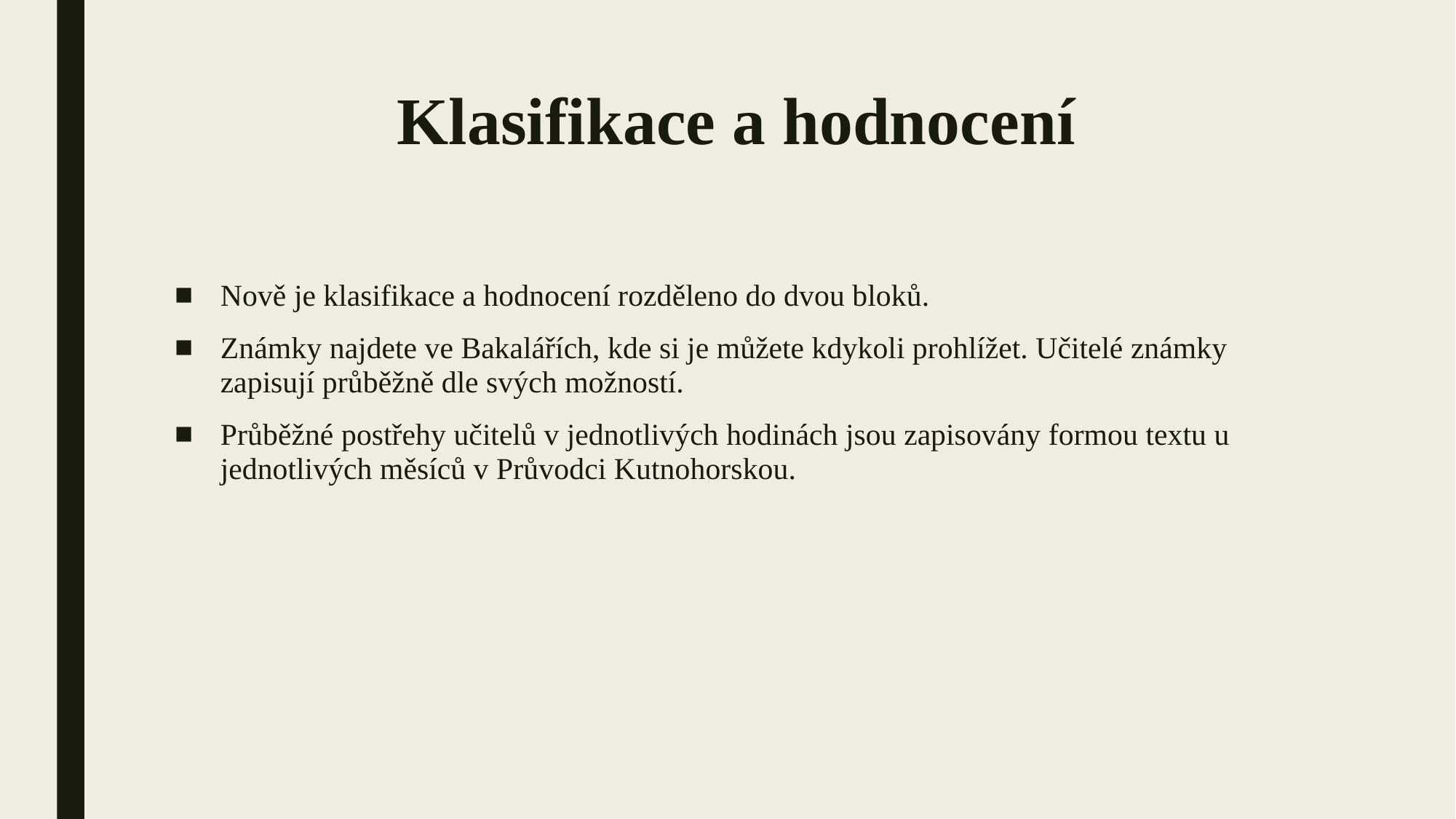

# Klasifikace a hodnocení
Nově je klasifikace a hodnocení rozděleno do dvou bloků.
Známky najdete ve Bakalářích, kde si je můžete kdykoli prohlížet. Učitelé známky zapisují průběžně dle svých možností.
Průběžné postřehy učitelů v jednotlivých hodinách jsou zapisovány formou textu u jednotlivých měsíců v Průvodci Kutnohorskou.